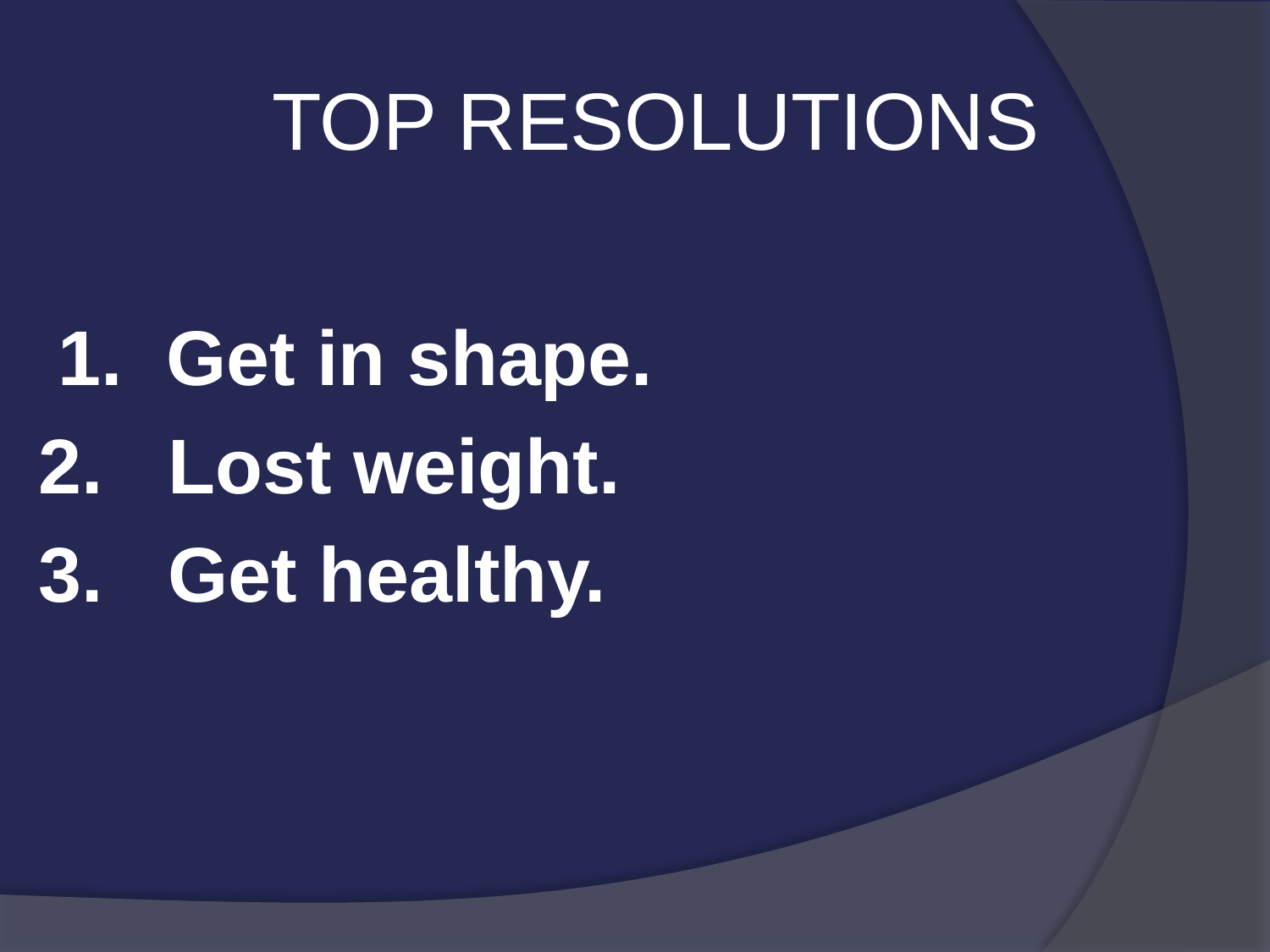

# TOP RESOLUTIONS

 1.  Get in shape.
2.   Lost weight.
3.   Get healthy.